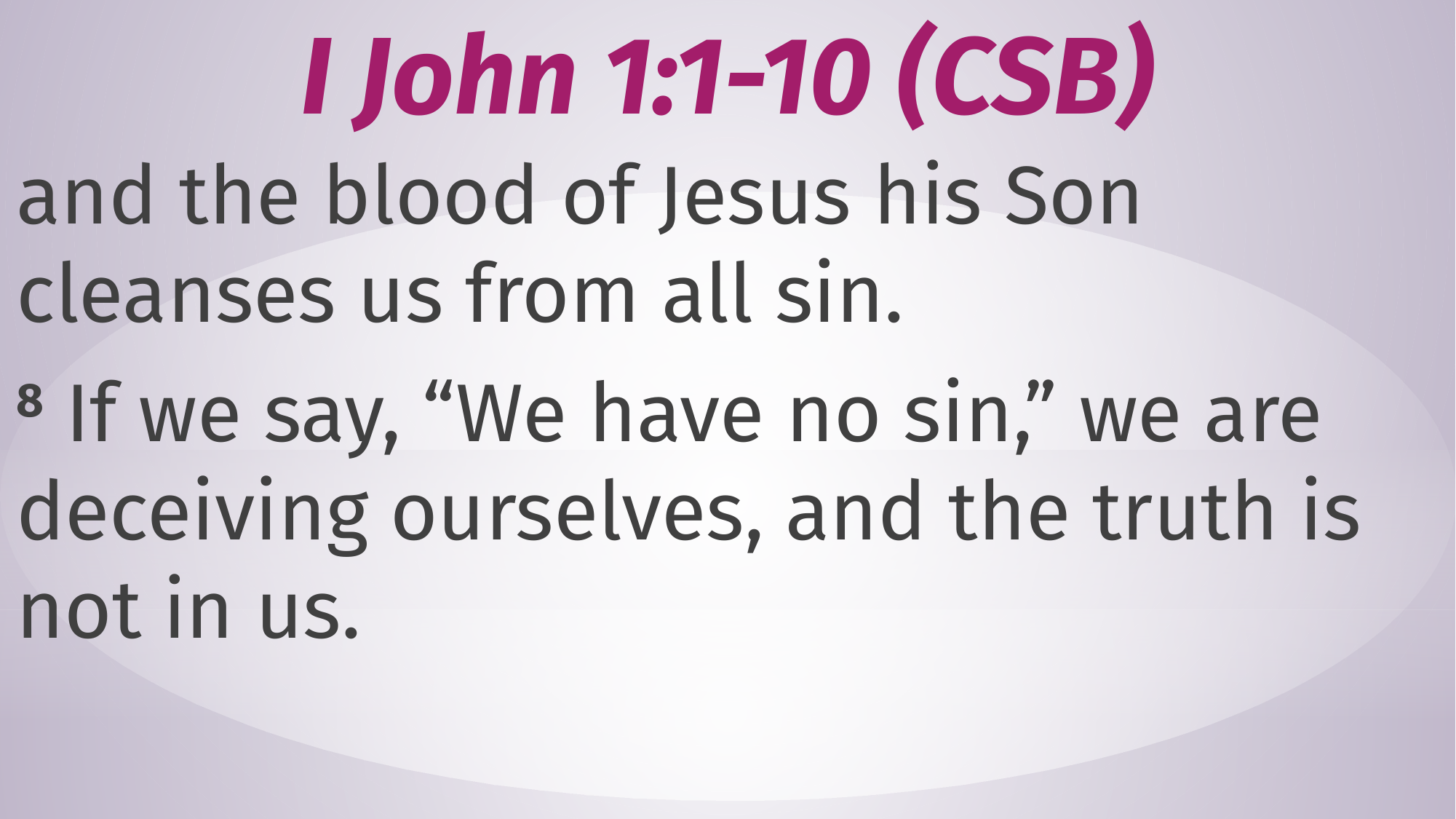

# I John 1:1-10 (CSB)
and the blood of Jesus his Son cleanses us from all sin.
8 If we say, “We have no sin,” we are deceiving ourselves, and the truth is not in us.